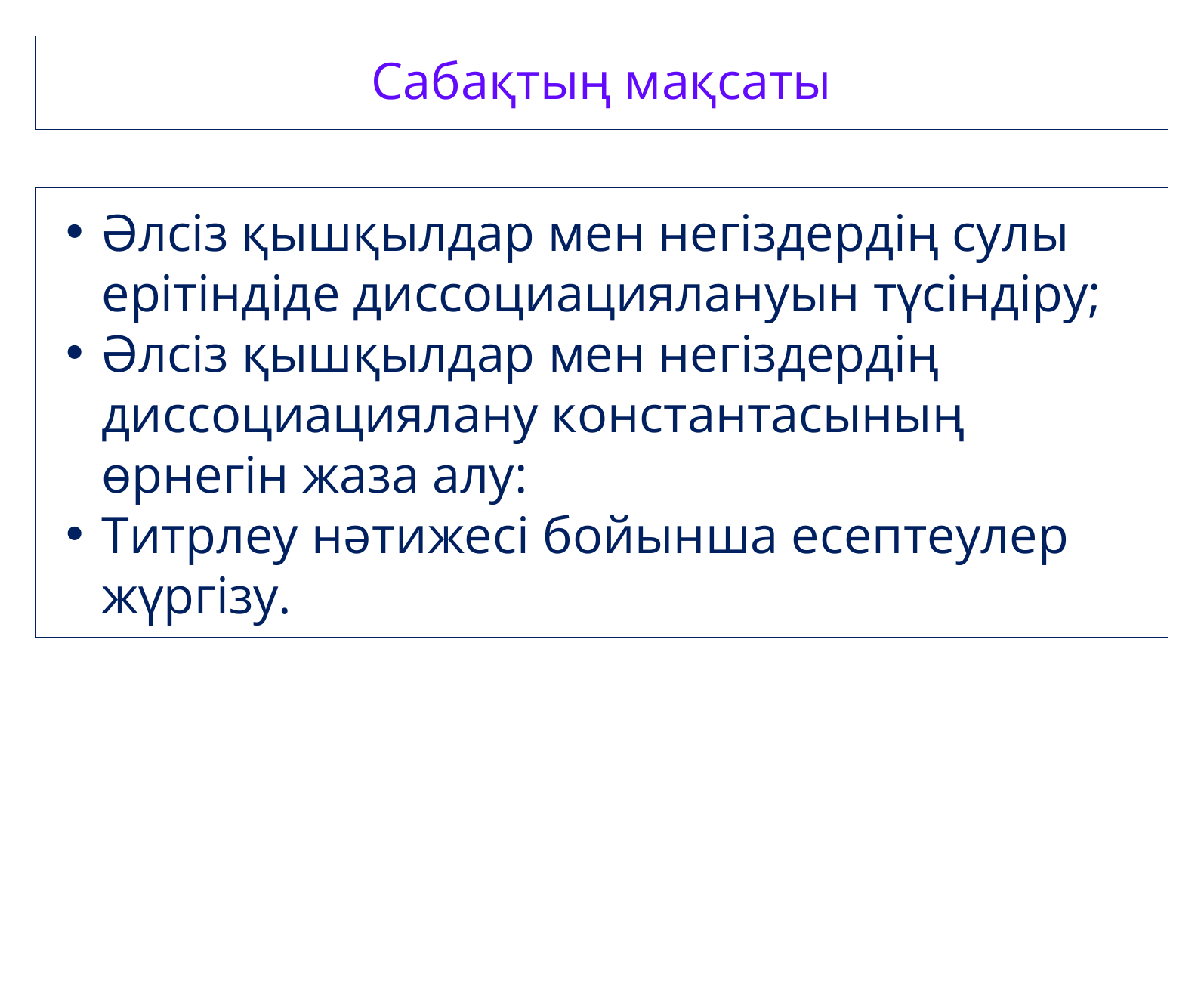

# Сабақтың мақсаты
Әлсіз қышқылдар мен негіздердің сулы ерітіндіде диссоциациялануын түсіндіру;
Әлсіз қышқылдар мен негіздердің диссоциациялану константасының өрнегін жаза алу:
Титрлеу нәтижесі бойынша есептеулер жүргізу.